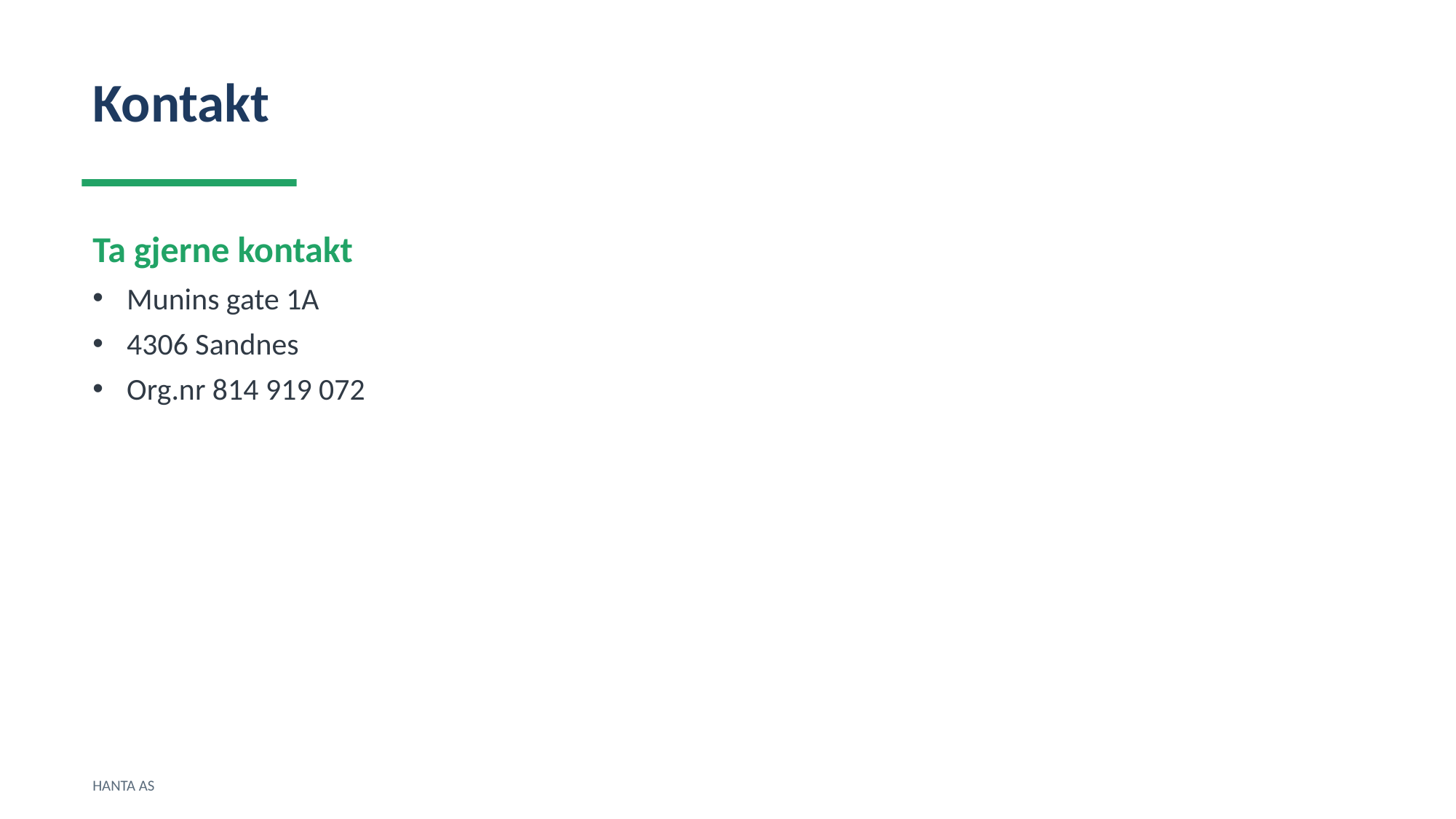

Kontakt

Ta gjerne kontakt
Munins gate 1A
4306 Sandnes
Org.nr 814 919 072
HANTA AS